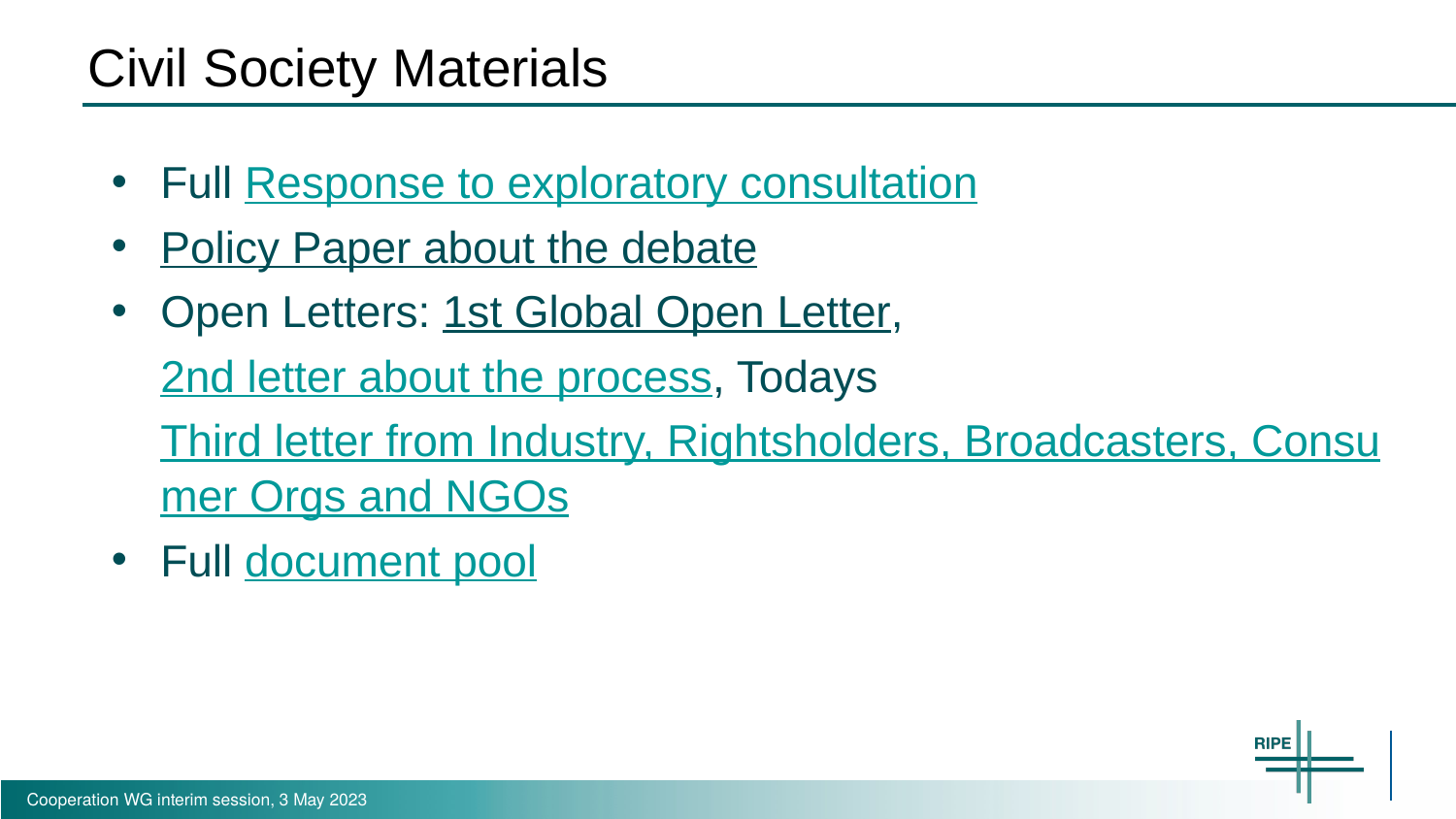

# Civil Society Materials
Full Response to exploratory consultation
Policy Paper about the debate
Open Letters: 1st Global Open Letter, 2nd letter about the process, Todays Third letter from Industry, Rightsholders, Broadcasters, Consumer Orgs and NGOs
Full document pool